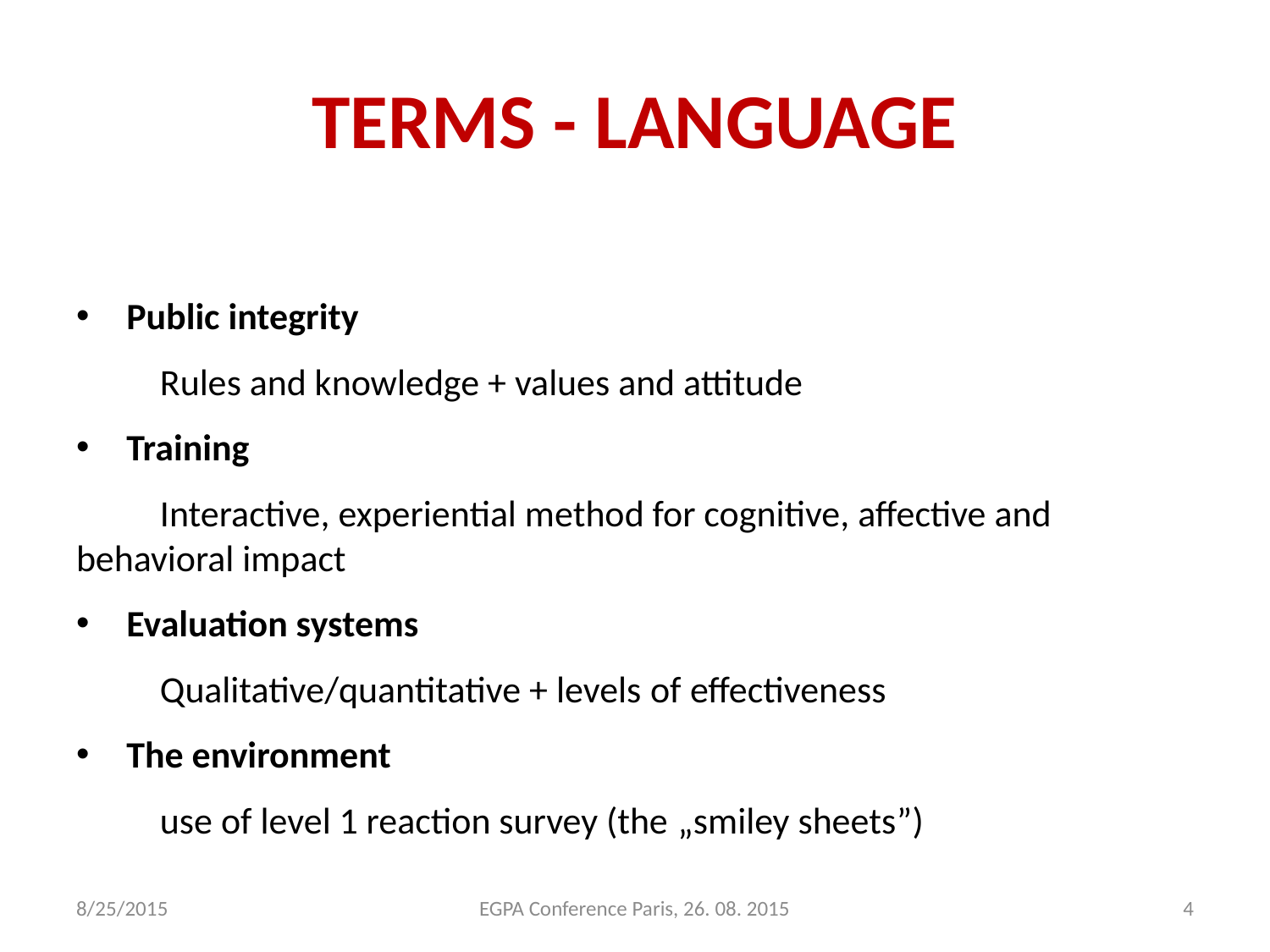

# TERMS - LANGUAGE
Public integrity
	Rules and knowledge + values and attitude
Training
	Interactive, experiential method for cognitive, affective and  	behavioral impact
Evaluation systems
	Qualitative/quantitative + levels of effectiveness
The environment
	use of level 1 reaction survey (the „smiley sheets”)
8/25/2015
EGPA Conference Paris, 26. 08. 2015
4